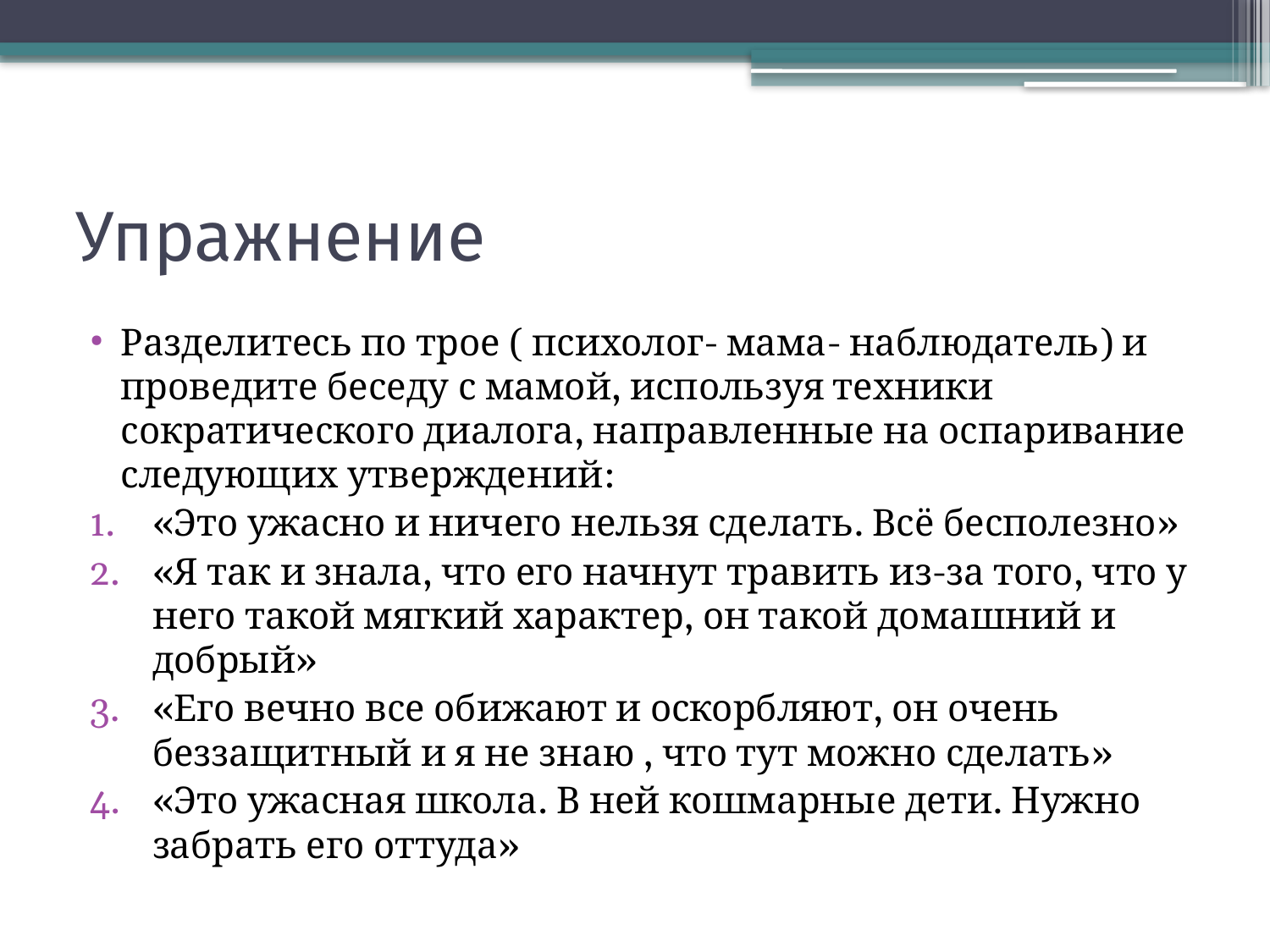

# Упражнение
Разделитесь по трое ( психолог- мама- наблюдатель) и проведите беседу с мамой, используя техники сократического диалога, направленные на оспаривание следующих утверждений:
«Это ужасно и ничего нельзя сделать. Всё бесполезно»
«Я так и знала, что его начнут травить из-за того, что у него такой мягкий характер, он такой домашний и добрый»
«Его вечно все обижают и оскорбляют, он очень беззащитный и я не знаю , что тут можно сделать»
«Это ужасная школа. В ней кошмарные дети. Нужно забрать его оттуда»